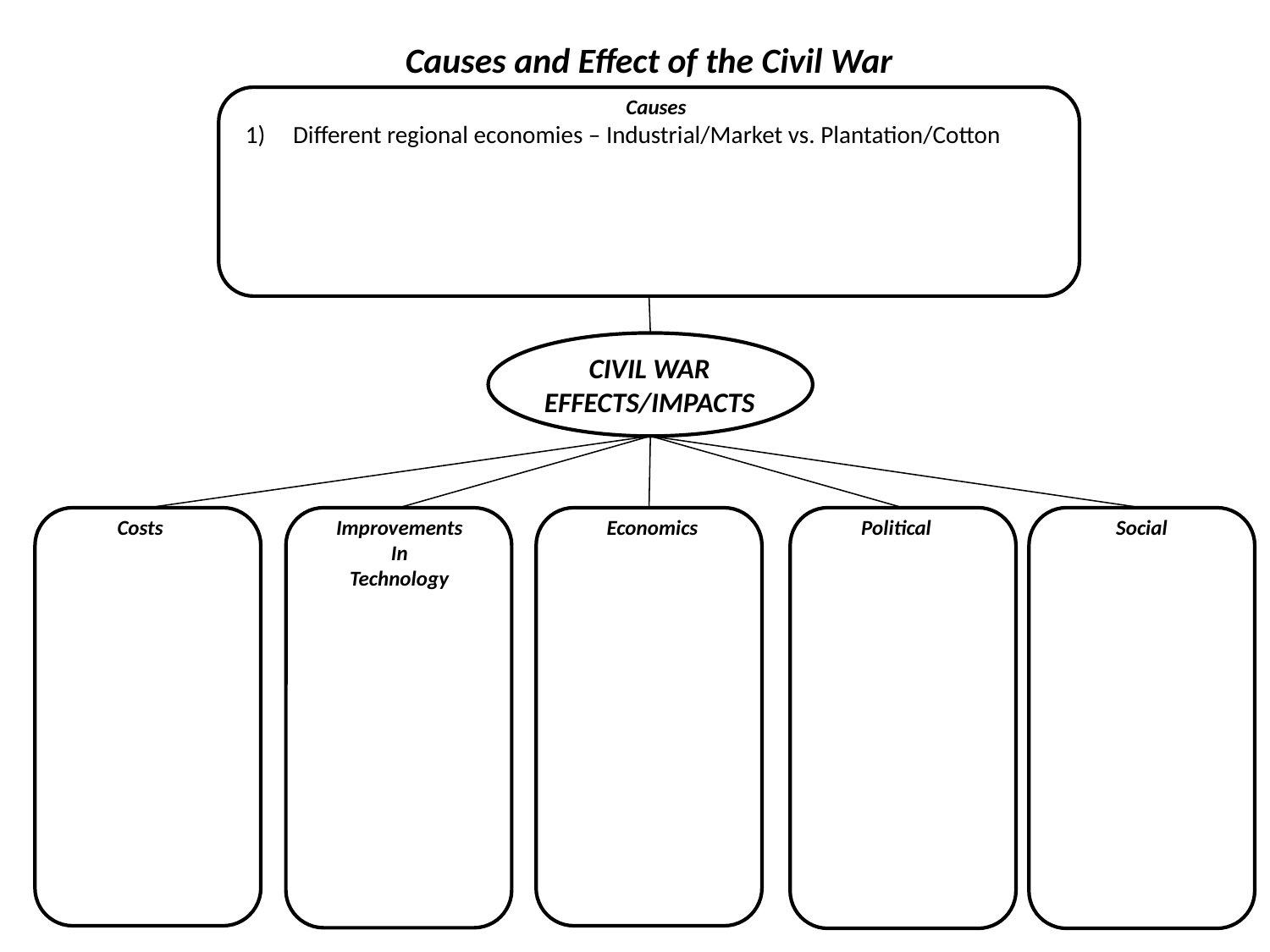

Causes and Effect of the Civil War

Causes
Different regional economies – Industrial/Market vs. Plantation/Cotton

CIVIL WAR
EFFECTS/IMPACTS

Costs

Improvements
In
Technology

Economics
Political
Social